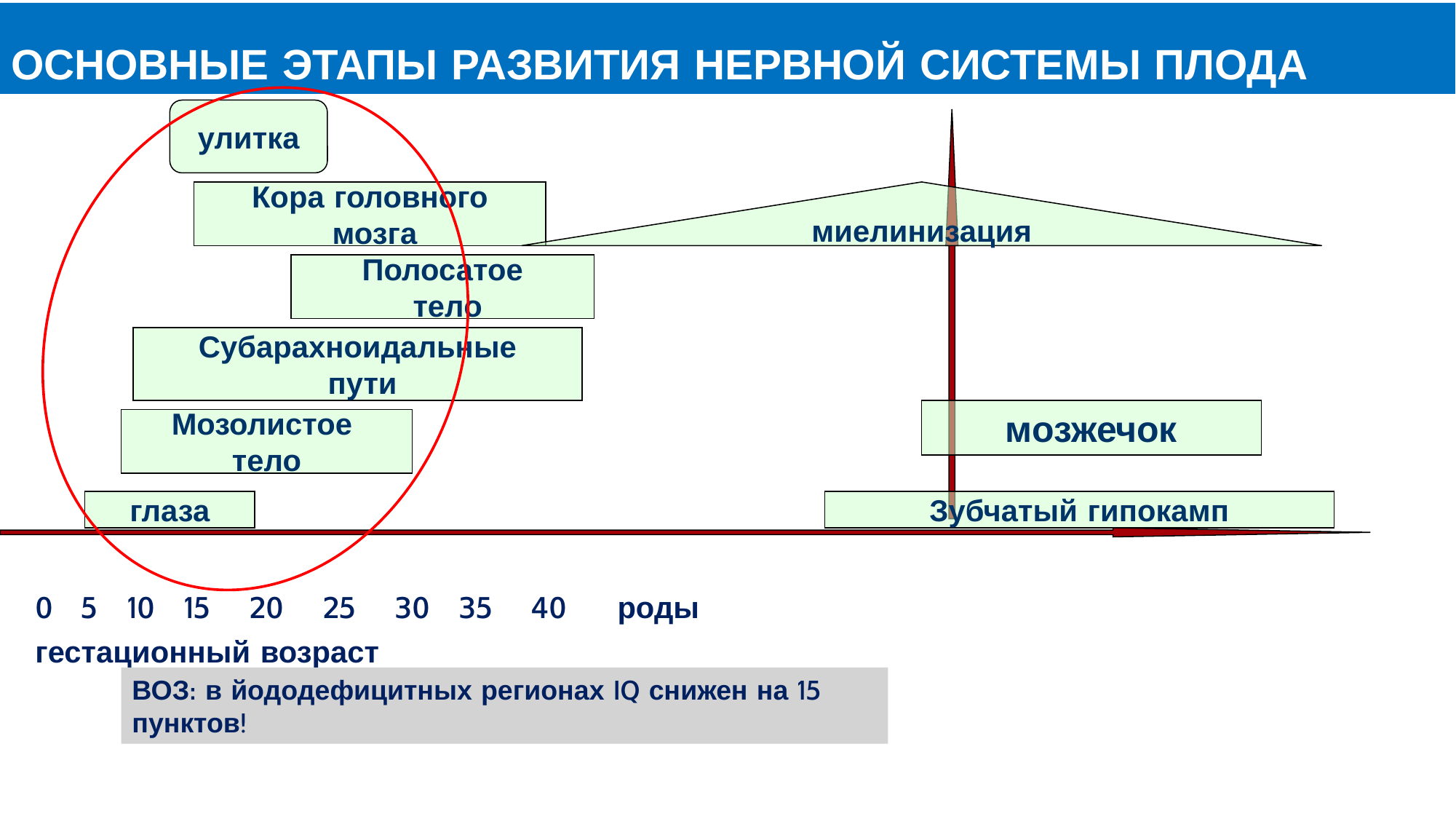

# Основные этапы развития нервной системы плода

улитка

Кора головного
 мозга
миелинизация
Полосатое
 тело
Субарахноидальные
 пути
мозжечок
Мозолистое
тело
глаза
Зубчатый гипокамп

0 	 5   10   15    20    25    30   35    40   	роды
гестационный возраст

ВОЗ: в йододефицитных регионах IQ снижен на 15 пунктов!